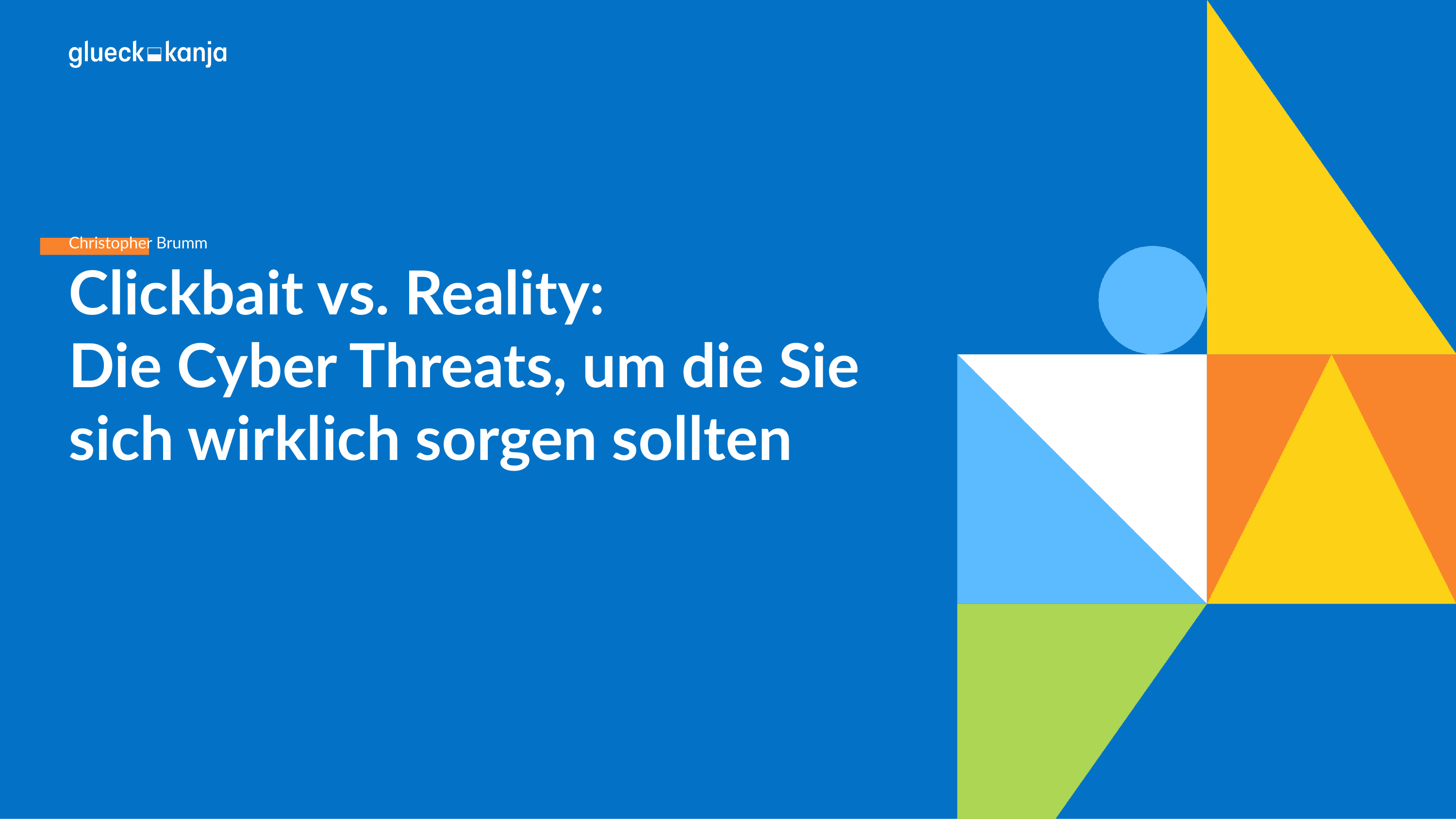

Christopher Brumm
# Clickbait vs. Reality: Die Cyber Threats, um die Sie sich wirklich sorgen sollten